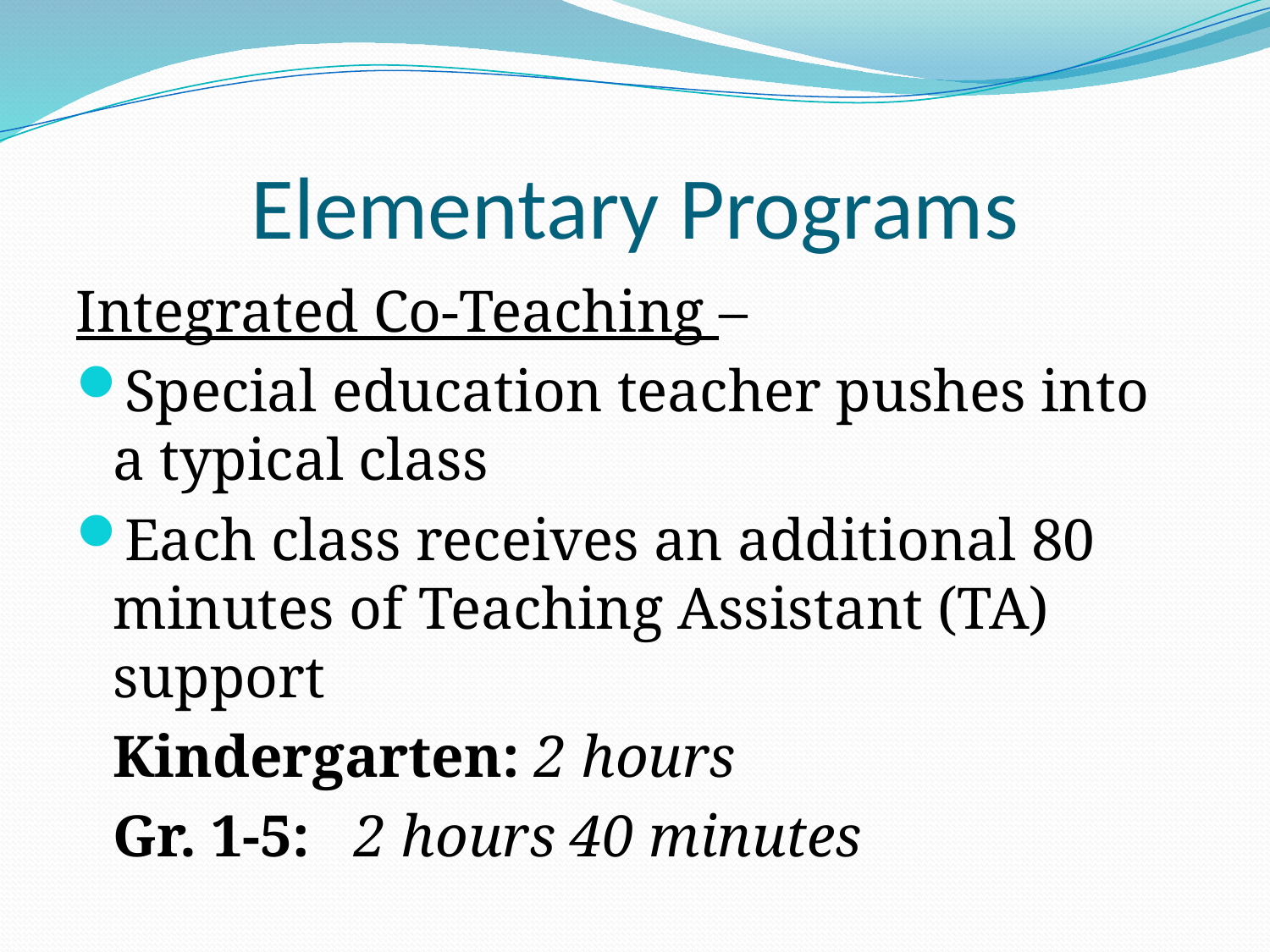

# Elementary Programs
Integrated Co-Teaching –
Special education teacher pushes into  a typical class
Each class receives an additional 80 minutes of Teaching Assistant (TA) support
	Kindergarten: 2 hours
	Gr. 1-5:   2 hours 40 minutes